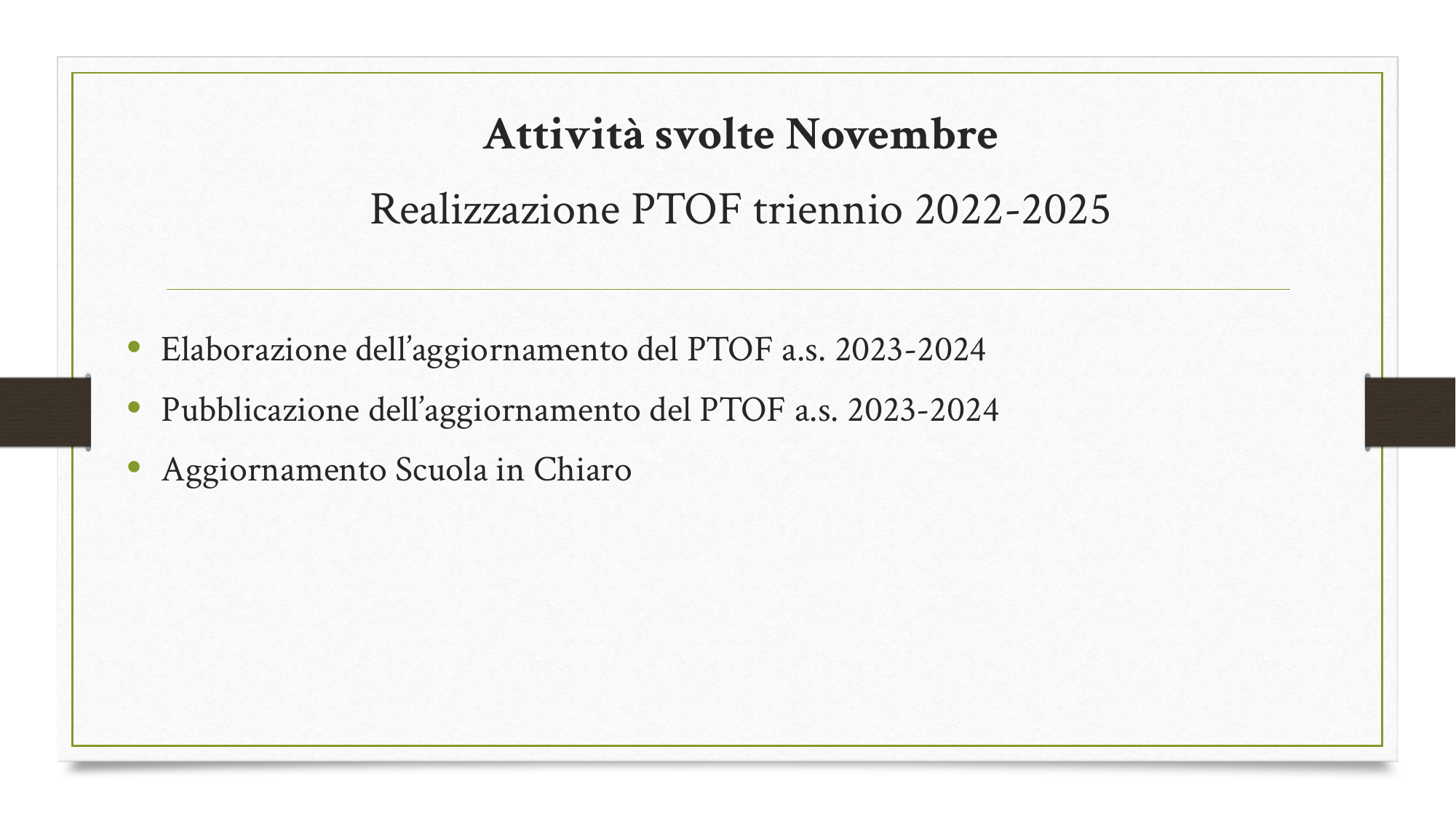

# Attività svolte Novembre
Realizzazione PTOF triennio 2022-2025

Elaborazione dell’aggiornamento del PTOF a.s. 2023-2024
Pubblicazione dell’aggiornamento del PTOF a.s. 2023-2024
Aggiornamento Scuola in Chiaro